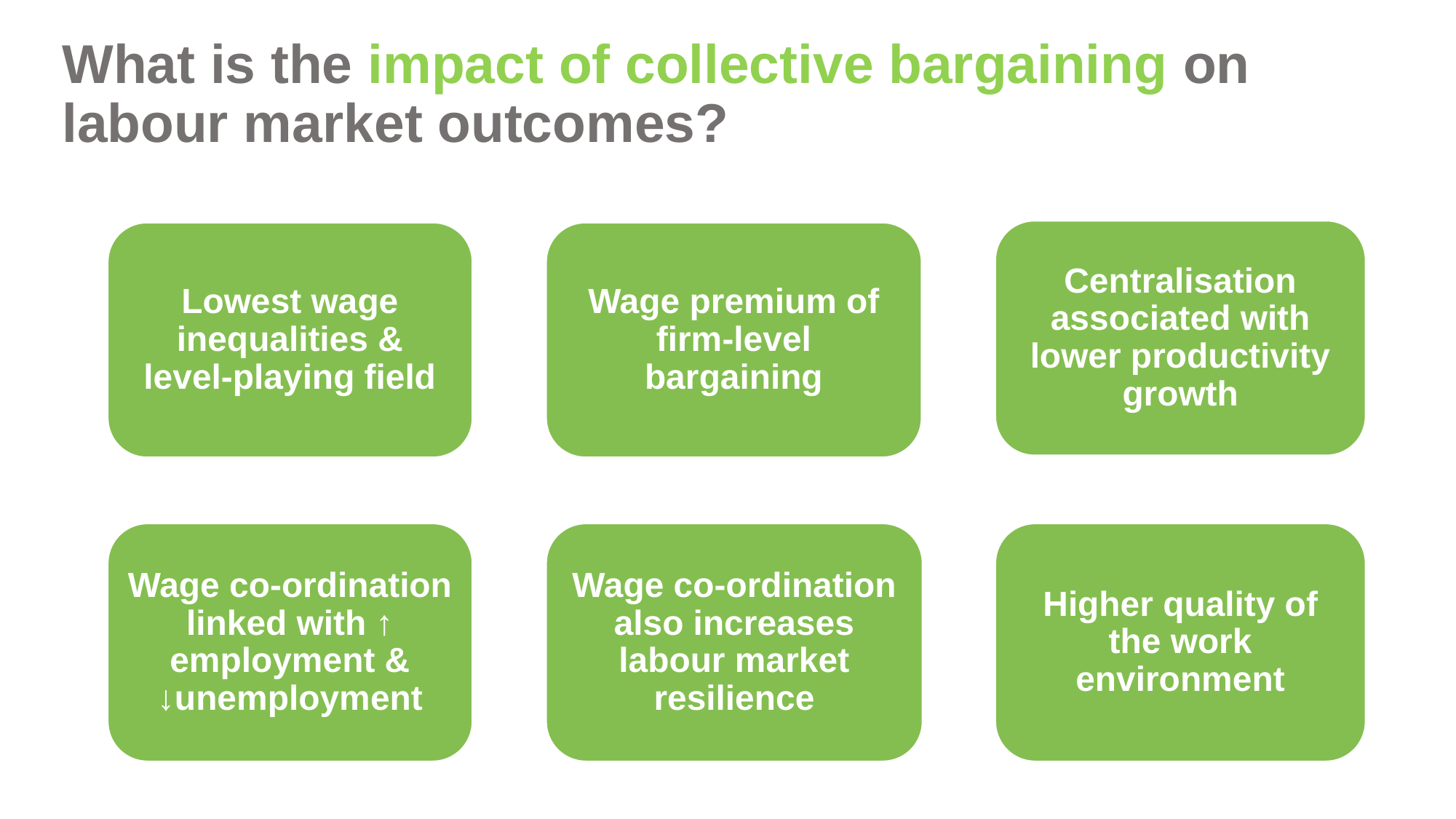

# What is the impact of collective bargaining on labour market outcomes?

Centralisation associated with lower productivity growth

Lowest wage inequalities & level-playing field

Wage premium of firm-level bargaining

Higher quality of the work environment

Wage co-ordination linked with ↑ employment & ↓unemployment

Wage co-ordination also increases labour market resilience